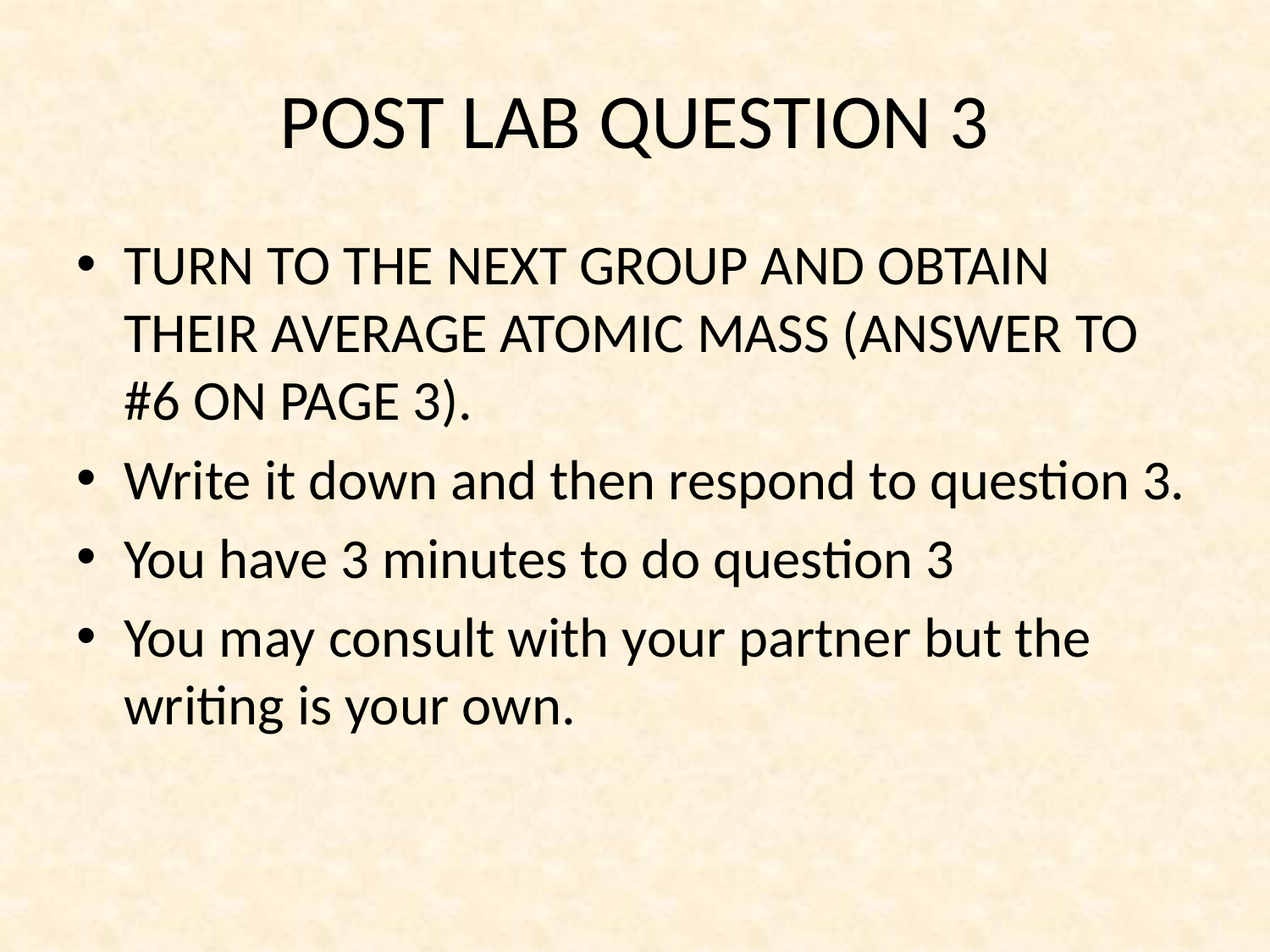

# POST LAB QUESTION 3
TURN TO THE NEXT GROUP AND OBTAIN THEIR AVERAGE ATOMIC MASS (ANSWER TO #6 ON PAGE 3).
Write it down and then respond to question 3.
You have 3 minutes to do question 3
You may consult with your partner but the writing is your own.